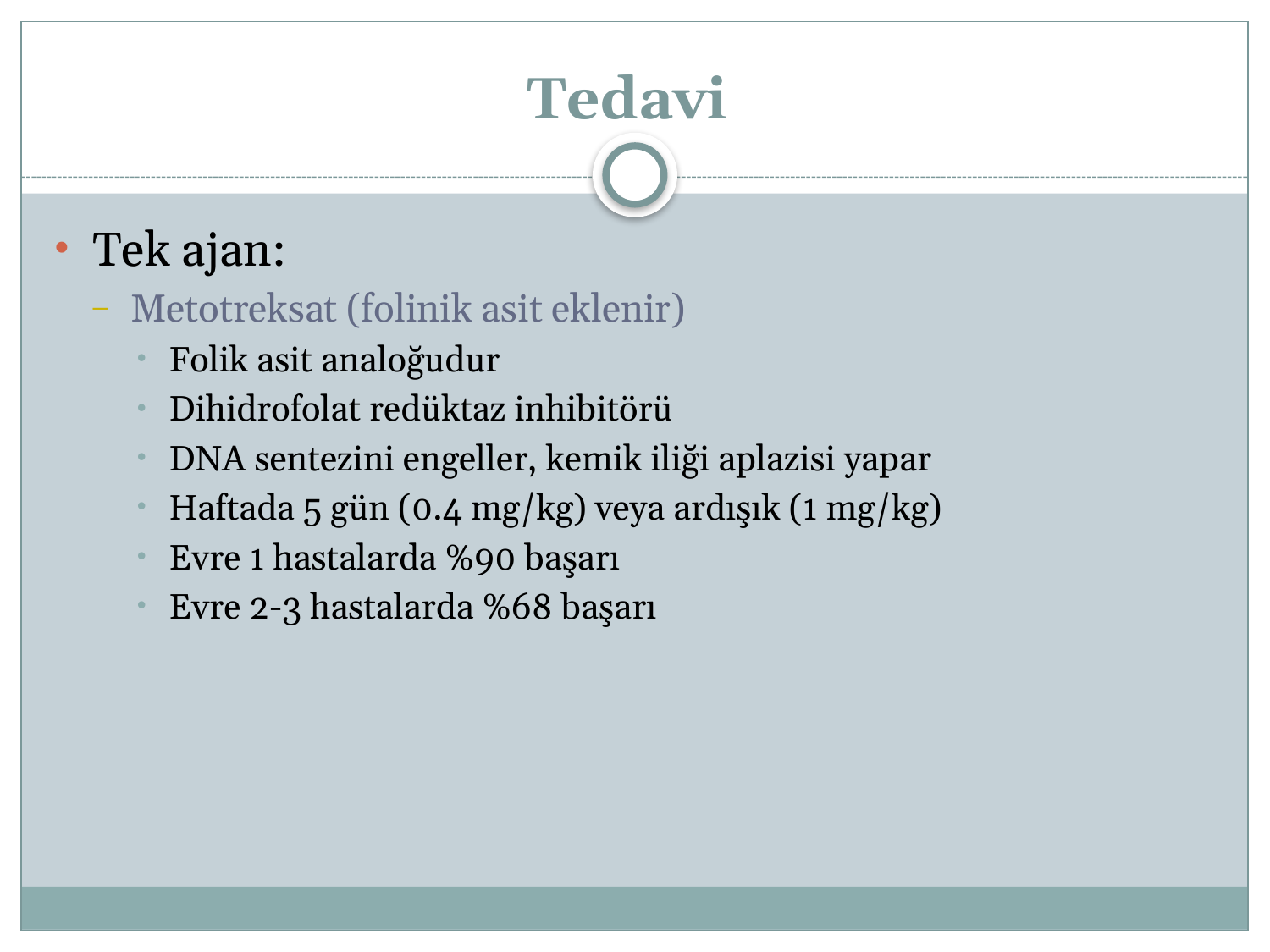

# Tedavi
Tek ajan:
Metotreksat (folinik asit eklenir)
Folik asit analoğudur
Dihidrofolat redüktaz inhibitörü
DNA sentezini engeller, kemik iliği aplazisi yapar
Haftada 5 gün (0.4 mg/kg) veya ardışık (1 mg/kg)
Evre 1 hastalarda %90 başarı
Evre 2-3 hastalarda %68 başarı